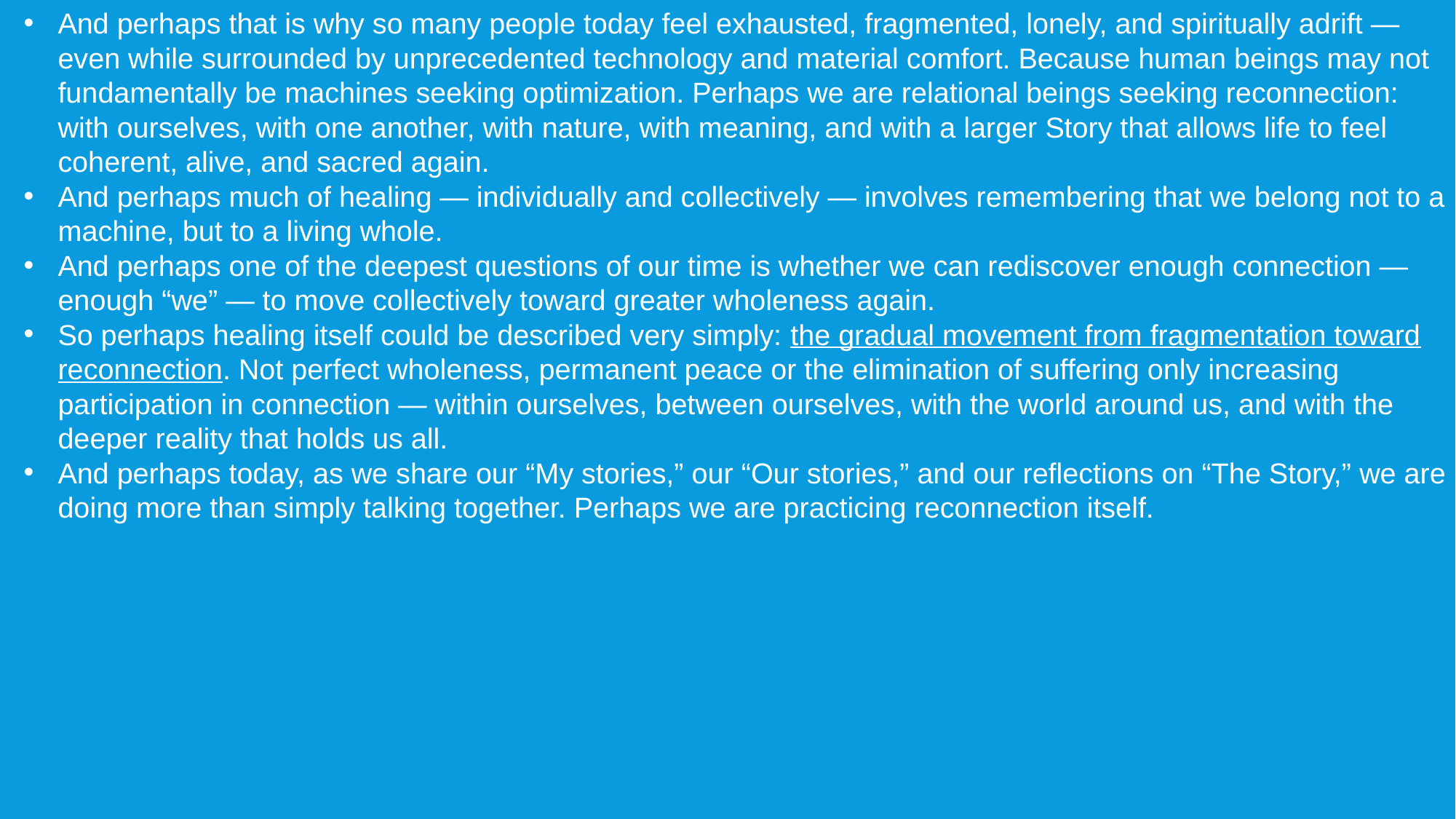

And perhaps that is why so many people today feel exhausted, fragmented, lonely, and spiritually adrift — even while surrounded by unprecedented technology and material comfort. Because human beings may not fundamentally be machines seeking optimization. Perhaps we are relational beings seeking reconnection: with ourselves, with one another, with nature, with meaning, and with a larger Story that allows life to feel coherent, alive, and sacred again.
And perhaps much of healing — individually and collectively — involves remembering that we belong not to a machine, but to a living whole.
And perhaps one of the deepest questions of our time is whether we can rediscover enough connection — enough “we” — to move collectively toward greater wholeness again.
So perhaps healing itself could be described very simply: the gradual movement from fragmentation toward reconnection. Not perfect wholeness, permanent peace or the elimination of suffering only increasing participation in connection — within ourselves, between ourselves, with the world around us, and with the deeper reality that holds us all.
And perhaps today, as we share our “My stories,” our “Our stories,” and our reflections on “The Story,” we are doing more than simply talking together. Perhaps we are practicing reconnection itself.